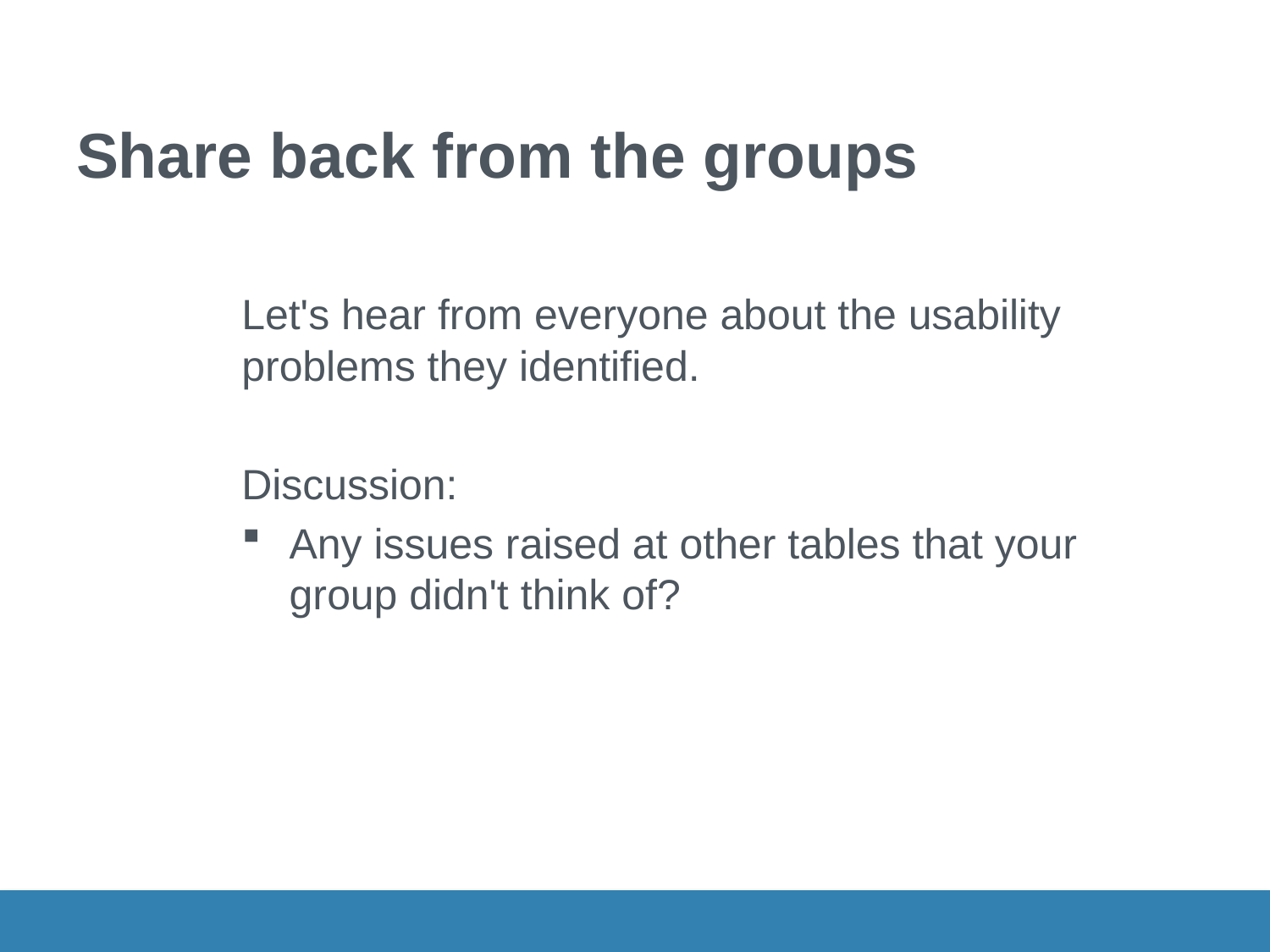

# Share back from the groups

Let's hear from everyone about the usability problems they identified.

Discussion:
Any issues raised at other tables that your group didn't think of?